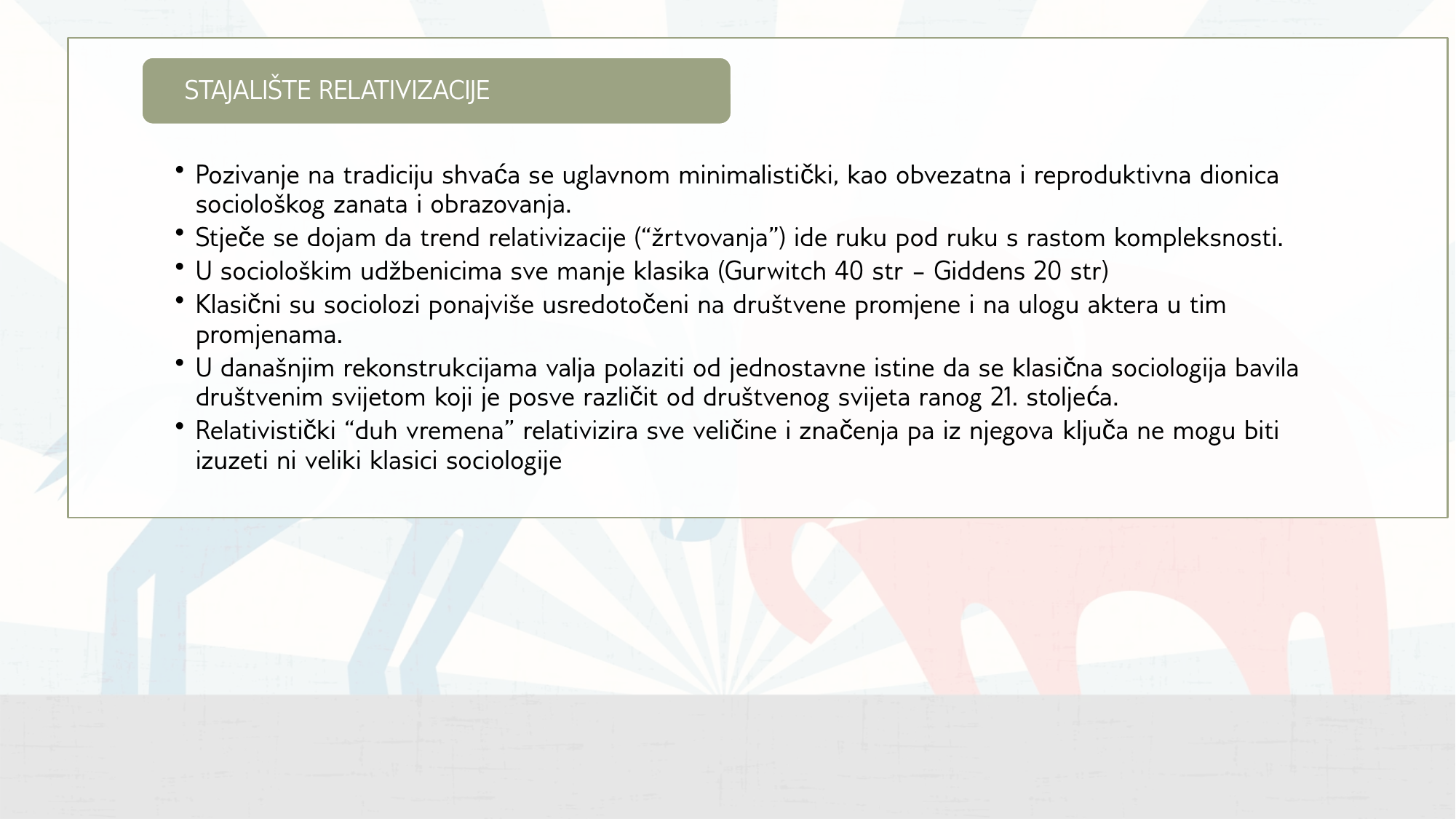

Pozivanje na tradiciju shvaća se uglavnom minimalistički, kao obvezatna i reproduktivna dionica sociološkog zanata i obrazovanja.
Stječe se dojam da trend relativizacije (“žrtvovanja”) ide ruku pod ruku s rastom kompleksnosti.
U sociološkim udžbenicima sve manje klasika (Gurwitch 40 str – Giddens 20 str)
Klasični su sociolozi ponajviše usredotočeni na društvene promjene i na ulogu aktera u tim promjenama.
U današnjim rekonstrukcijama valja polaziti od jednostavne istine da se klasična sociologija bavila društvenim svijetom koji je posve različit od društvenog svijeta ranog 21. stoljeća.
Relativistički “duh vremena” relativizira sve veličine i značenja pa iz njegova ključa ne mogu biti izuzeti ni veliki klasici sociologije

STAJALIŠTE RELATIVIZACIJE